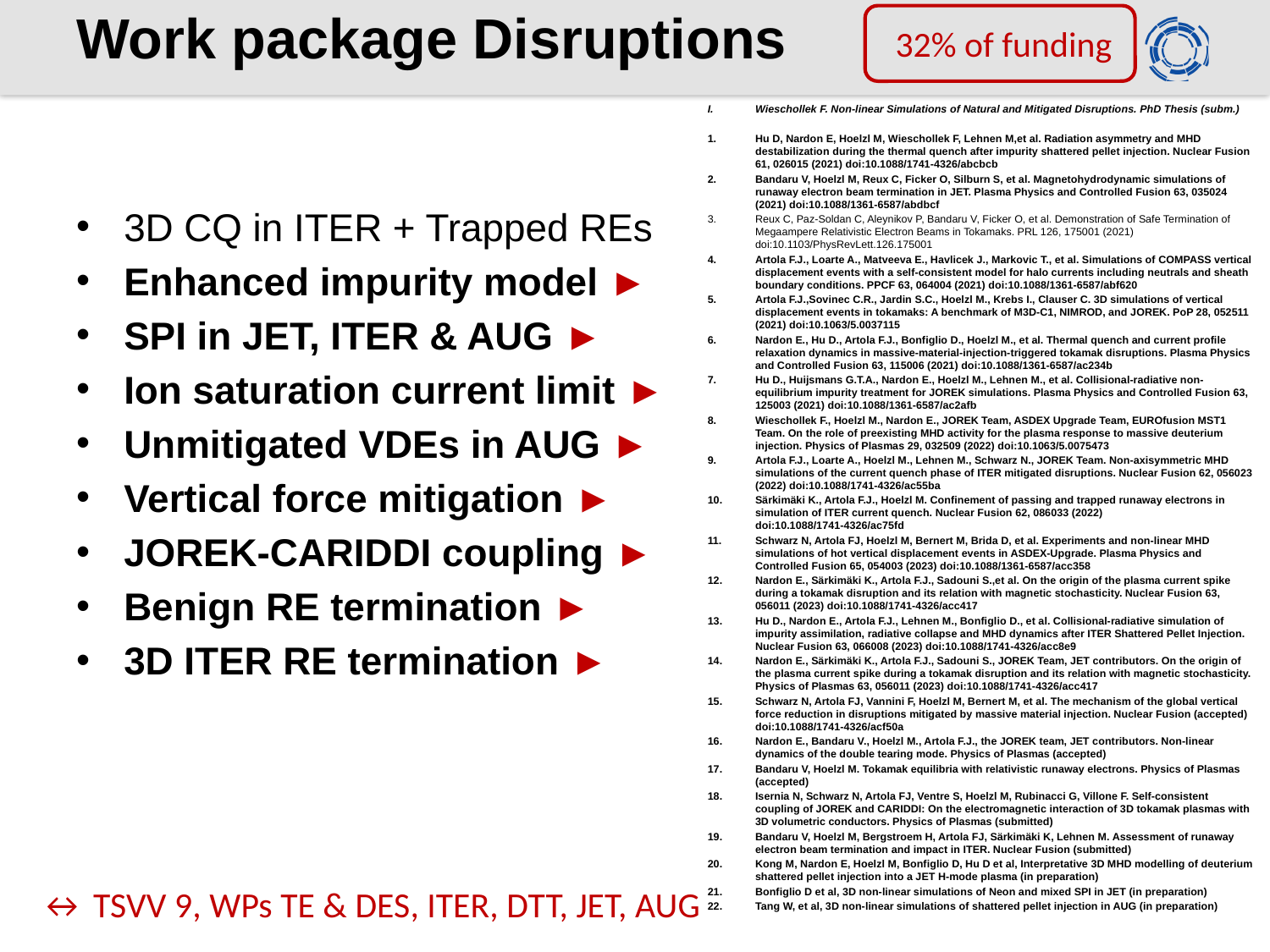

# Work package Disruptions
32% of funding
Wieschollek F. Non-linear Simulations of Natural and Mitigated Disruptions. PhD Thesis (subm.)

Hu D, Nardon E, Hoelzl M, Wieschollek F, Lehnen M,et al. Radiation asymmetry and MHD destabilization during the thermal quench after impurity shattered pellet injection. Nuclear Fusion 61, 026015 (2021) doi:10.1088/1741-4326/abcbcb
Bandaru V, Hoelzl M, Reux C, Ficker O, Silburn S, et al. Magnetohydrodynamic simulations of runaway electron beam termination in JET. Plasma Physics and Controlled Fusion 63, 035024 (2021) doi:10.1088/1361-6587/abdbcf
Reux C, Paz-Soldan C, Aleynikov P, Bandaru V, Ficker O, et al. Demonstration of Safe Termination of Megaampere Relativistic Electron Beams in Tokamaks. PRL 126, 175001 (2021) doi:10.1103/PhysRevLett.126.175001
Artola F.J., Loarte A., Matveeva E., Havlicek J., Markovic T., et al. Simulations of COMPASS vertical displacement events with a self-consistent model for halo currents including neutrals and sheath boundary conditions. PPCF 63, 064004 (2021) doi:10.1088/1361-6587/abf620
Artola F.J.,Sovinec C.R., Jardin S.C., Hoelzl M., Krebs I., Clauser C. 3D simulations of vertical displacement events in tokamaks: A benchmark of M3D-C1, NIMROD, and JOREK. PoP 28, 052511 (2021) doi:10.1063/5.0037115
Nardon E., Hu D., Artola F.J., Bonfiglio D., Hoelzl M., et al. Thermal quench and current profile relaxation dynamics in massive-material-injection-triggered tokamak disruptions. Plasma Physics and Controlled Fusion 63, 115006 (2021) doi:10.1088/1361-6587/ac234b
Hu D., Huijsmans G.T.A., Nardon E., Hoelzl M., Lehnen M., et al. Collisional-radiative non-equilibrium impurity treatment for JOREK simulations. Plasma Physics and Controlled Fusion 63, 125003 (2021) doi:10.1088/1361-6587/ac2afb
Wieschollek F., Hoelzl M., Nardon E., JOREK Team, ASDEX Upgrade Team, EUROfusion MST1 Team. On the role of preexisting MHD activity for the plasma response to massive deuterium injection. Physics of Plasmas 29, 032509 (2022) doi:10.1063/5.0075473
Artola F.J., Loarte A., Hoelzl M., Lehnen M., Schwarz N., JOREK Team. Non-axisymmetric MHD simulations of the current quench phase of ITER mitigated disruptions. Nuclear Fusion 62, 056023 (2022) doi:10.1088/1741-4326/ac55ba
Särkimäki K., Artola F.J., Hoelzl M. Confinement of passing and trapped runaway electrons in simulation of ITER current quench. Nuclear Fusion 62, 086033 (2022) doi:10.1088/1741-4326/ac75fd
Schwarz N, Artola FJ, Hoelzl M, Bernert M, Brida D, et al. Experiments and non-linear MHD simulations of hot vertical displacement events in ASDEX-Upgrade. Plasma Physics and Controlled Fusion 65, 054003 (2023) doi:10.1088/1361-6587/acc358
Nardon E., Särkimäki K., Artola F.J., Sadouni S.,et al. On the origin of the plasma current spike during a tokamak disruption and its relation with magnetic stochasticity. Nuclear Fusion 63, 056011 (2023) doi:10.1088/1741-4326/acc417
Hu D., Nardon E., Artola F.J., Lehnen M., Bonfiglio D., et al. Collisional-radiative simulation of impurity assimilation, radiative collapse and MHD dynamics after ITER Shattered Pellet Injection. Nuclear Fusion 63, 066008 (2023) doi:10.1088/1741-4326/acc8e9
Nardon E., Särkimäki K., Artola F.J., Sadouni S., JOREK Team, JET contributors. On the origin of the plasma current spike during a tokamak disruption and its relation with magnetic stochasticity. Physics of Plasmas 63, 056011 (2023) doi:10.1088/1741-4326/acc417
Schwarz N, Artola FJ, Vannini F, Hoelzl M, Bernert M, et al. The mechanism of the global vertical force reduction in disruptions mitigated by massive material injection. Nuclear Fusion (accepted) doi:10.1088/1741-4326/acf50a
Nardon E., Bandaru V., Hoelzl M., Artola F.J., the JOREK team, JET contributors. Non-linear dynamics of the double tearing mode. Physics of Plasmas (accepted)
Bandaru V, Hoelzl M. Tokamak equilibria with relativistic runaway electrons. Physics of Plasmas (accepted)
Isernia N, Schwarz N, Artola FJ, Ventre S, Hoelzl M, Rubinacci G, Villone F. Self-consistent coupling of JOREK and CARIDDI: On the electromagnetic interaction of 3D tokamak plasmas with 3D volumetric conductors. Physics of Plasmas (submitted)
Bandaru V, Hoelzl M, Bergstroem H, Artola FJ, Särkimäki K, Lehnen M. Assessment of runaway electron beam termination and impact in ITER. Nuclear Fusion (submitted)
Kong M, Nardon E, Hoelzl M, Bonfiglio D, Hu D et al, Interpretative 3D MHD modelling of deuterium shattered pellet injection into a JET H-mode plasma (in preparation)
Bonfiglio D et al, 3D non-linear simulations of Neon and mixed SPI in JET (in preparation)
Tang W, et al, 3D non-linear simulations of shattered pellet injection in AUG (in preparation)

3D CQ in ITER + Trapped REs
Enhanced impurity model ►
SPI in JET, ITER & AUG ►
Ion saturation current limit ►
Unmitigated VDEs in AUG ►
Vertical force mitigation ►
JOREK-CARIDDI coupling ►
Benign RE termination ►
3D ITER RE termination ►
↔ TSVV 9, WPs TE & DES, ITER, DTT, JET, AUG